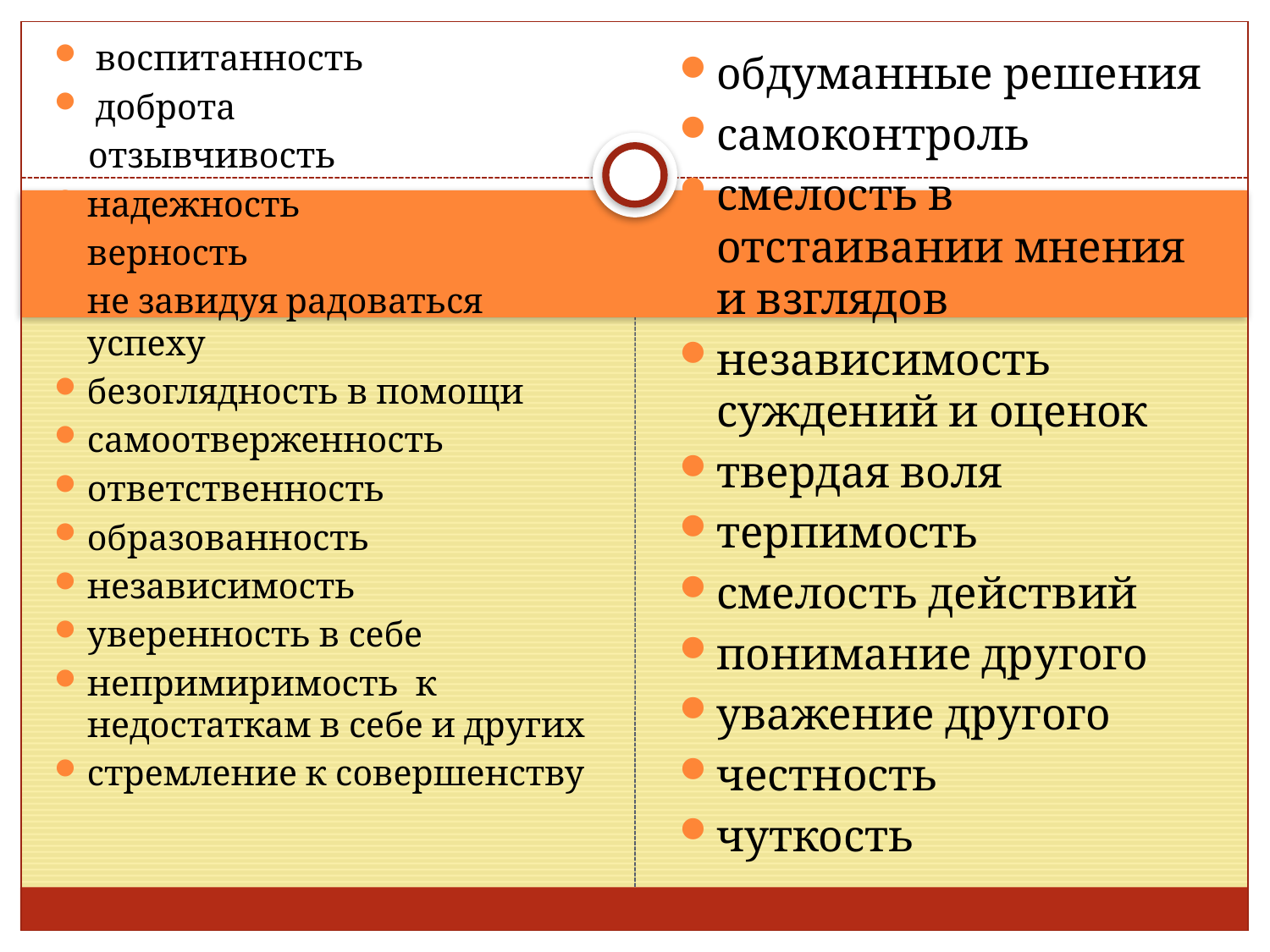

воспитанность
 доброта
    отзывчивость
надежность
верность
не завидуя радоваться успеху
безоглядность в помощи
самоотверженность
ответственность
образованность
независимость
уверенность в себе
непримиримость  к недостаткам в себе и других
стремление к совершенству

обдуманные решения
самоконтроль
смелость в отстаивании мнения и взглядов
независимость суждений и оценок
твердая воля
терпимость
смелость действий
понимание другого
уважение другого
честность
чуткость

р
# р
л